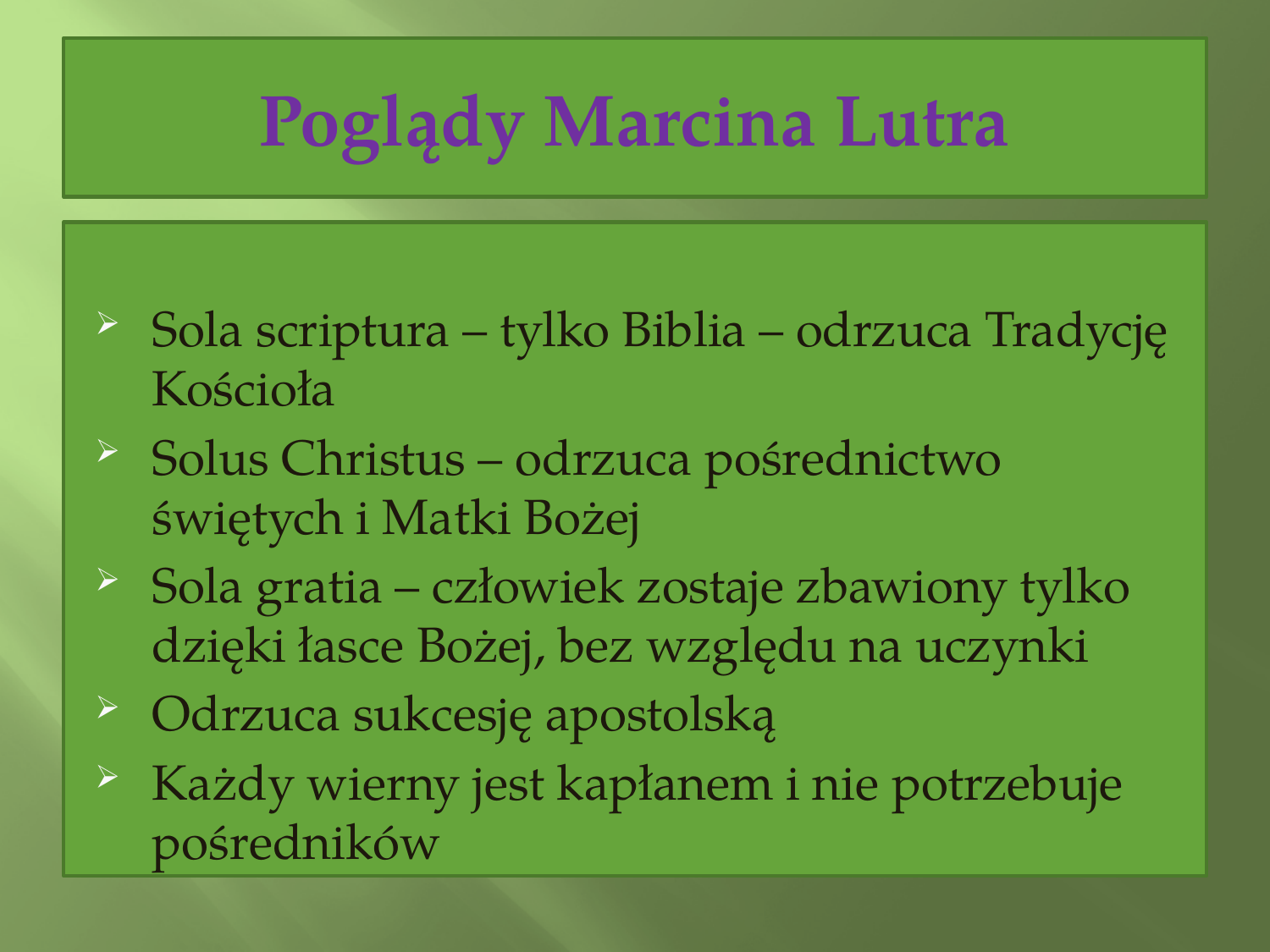

# Poglądy Marcina Lutra

Sola scriptura – tylko Biblia – odrzuca Tradycję Kościoła
Solus Christus – odrzuca pośrednictwo świętych i Matki Bożej
Sola gratia – człowiek zostaje zbawiony tylko dzięki łasce Bożej, bez względu na uczynki
Odrzuca sukcesję apostolską
Każdy wierny jest kapłanem i nie potrzebuje pośredników